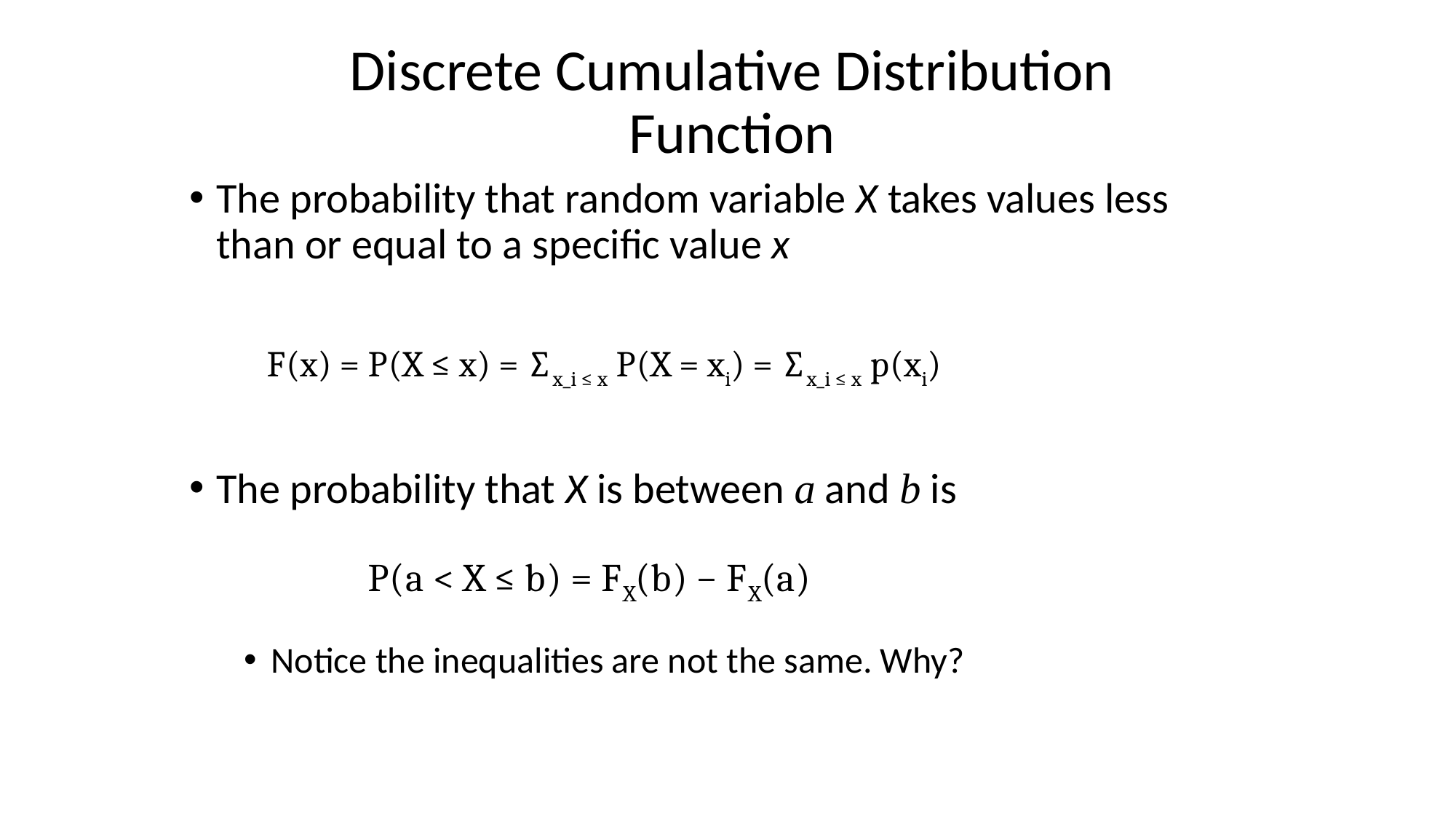

# Discrete Cumulative Distribution Function
The probability that random variable X takes values less than or equal to a specific value x

The probability that X is between a and b is

Notice the inequalities are not the same. Why?
F(x) = P(X ≤ x) = ∑x_i ≤ x P(X = xi) = ∑x_i ≤ x p(xi)
P(a < X ≤ b) = FX(b) − FX(a)